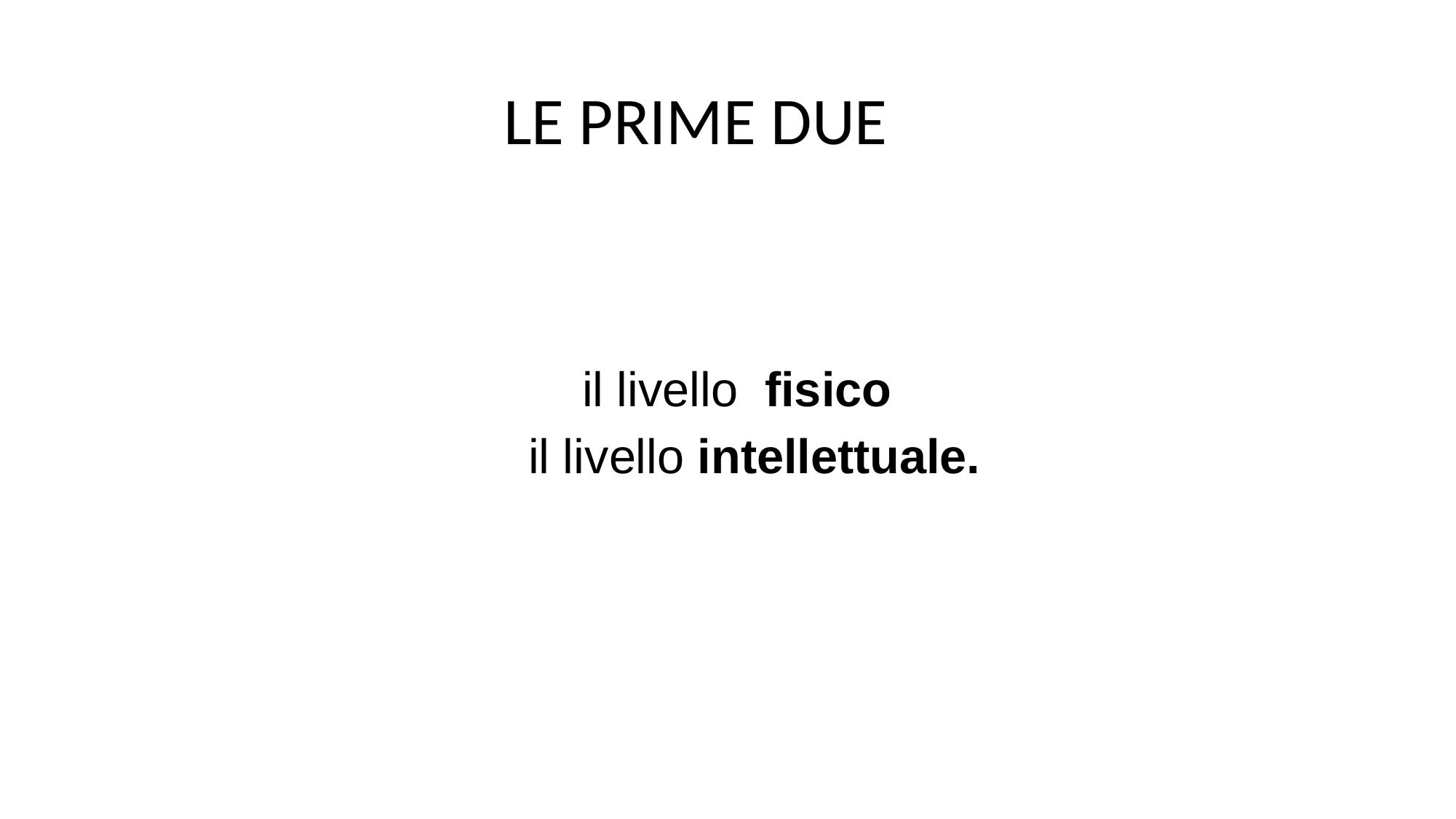

# LE PRIME DUE

                                   il livello  fisico
                               il livello intellettuale.